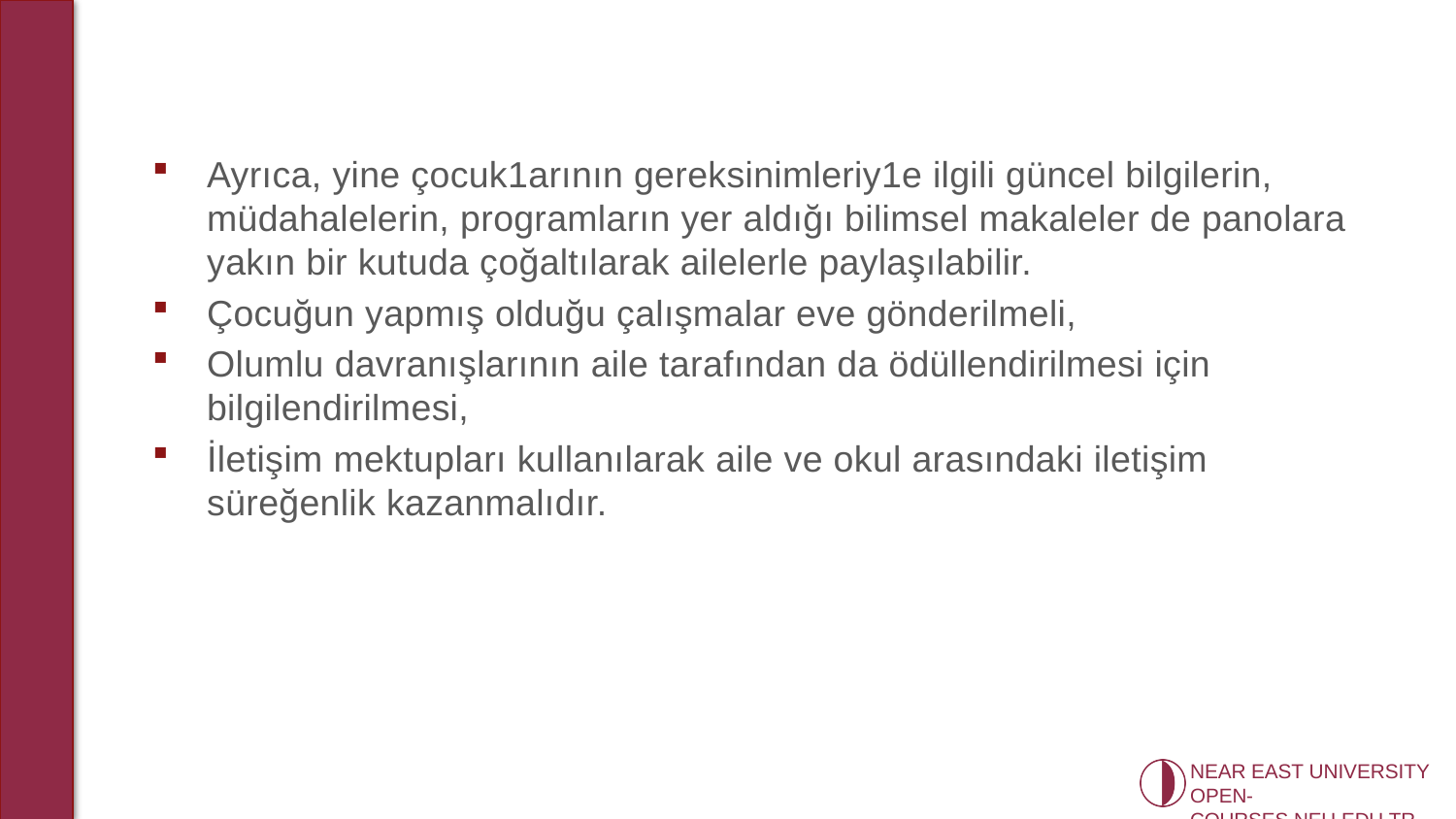

Ayrıca, yine çocuk1arının gereksinimleriy1e ilgili güncel bilgilerin, müdahalelerin, programların yer aldığı bilimsel makaleler de panolara yakın bir kutuda çoğaltılarak ailelerle paylaşılabilir.
Çocuğun yapmış olduğu çalışmalar eve gönderilmeli,
Olumlu davranışlarının aile tarafından da ödüllendirilmesi için bilgilendirilmesi,
İletişim mektupları kullanılarak aile ve okul arasındaki iletişim süreğenlik kazanmalıdır.